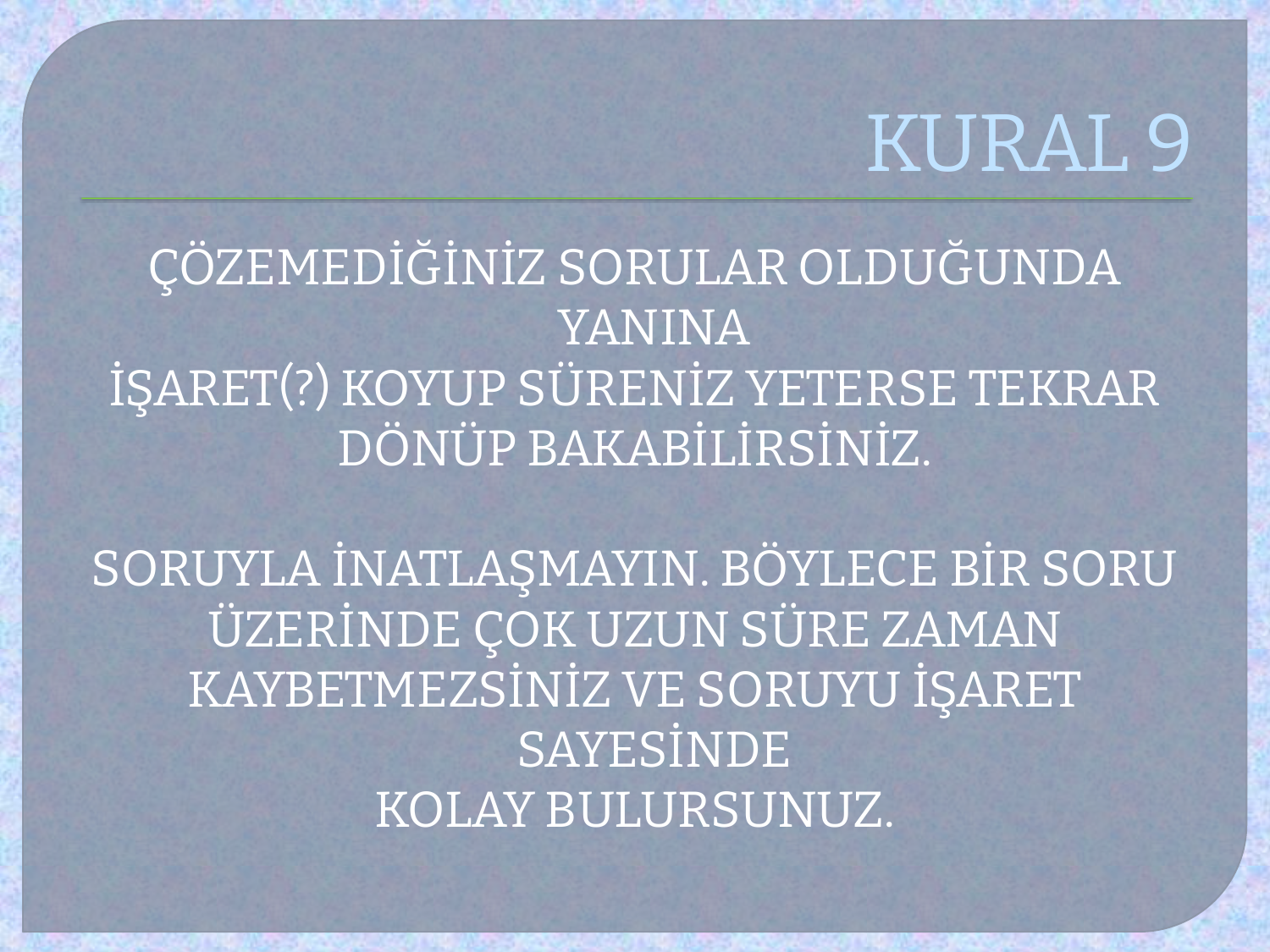

# KURAL 9
ÇÖZEMEDİĞİNİZ SORULAR OLDUĞUNDA YANINA
İŞARET(?) KOYUP SÜRENİZ YETERSE TEKRAR
DÖNÜP BAKABİLİRSİNİZ.

SORUYLA İNATLAŞMAYIN. BÖYLECE BİR SORU
ÜZERİNDE ÇOK UZUN SÜRE ZAMAN
KAYBETMEZSİNİZ VE SORUYU İŞARET SAYESİNDE
KOLAY BULURSUNUZ.